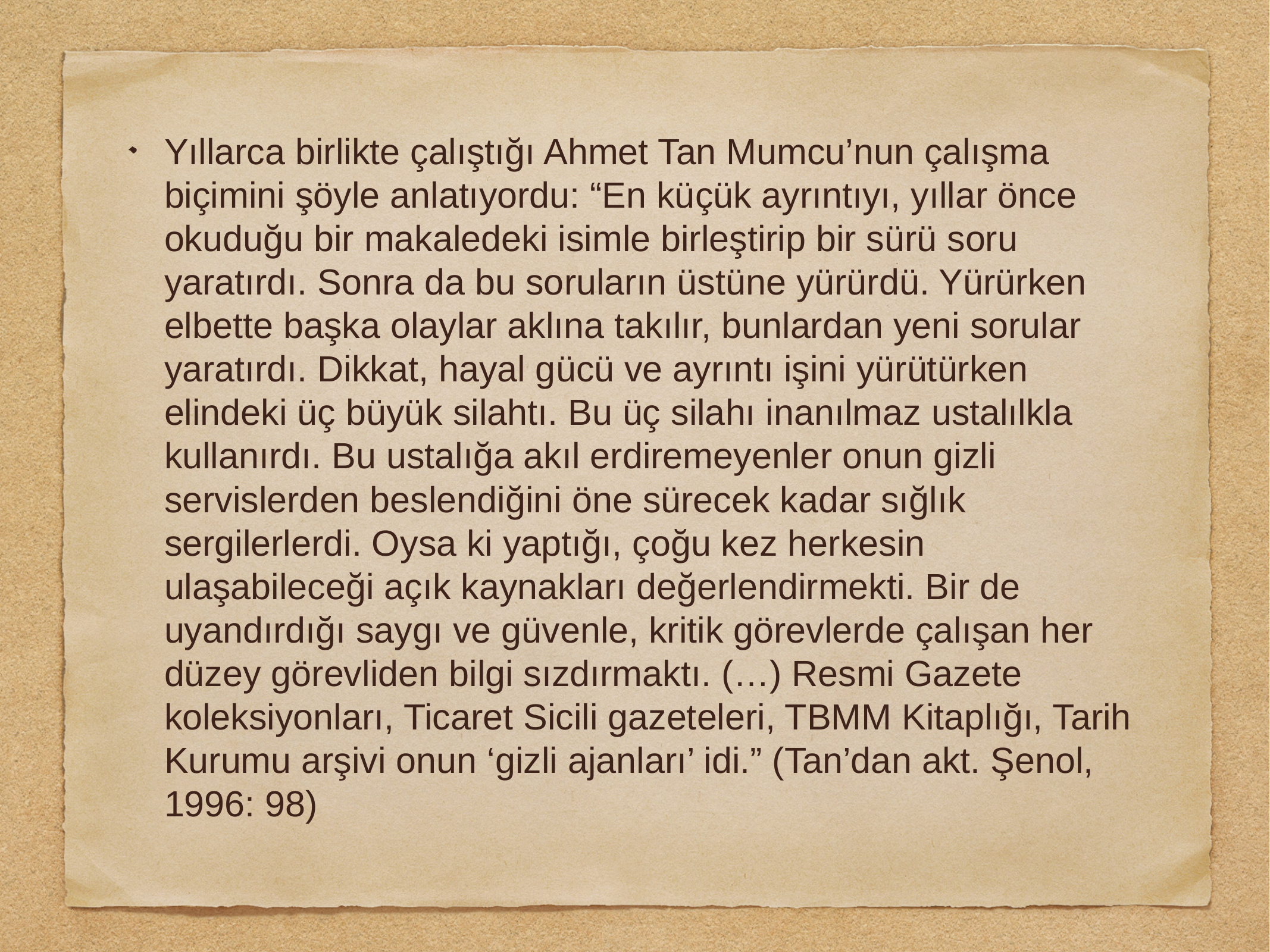

Yıllarca birlikte çalıştığı Ahmet Tan Mumcu’nun çalışma biçimini şöyle anlatıyordu: “En küçük ayrıntıyı, yıllar önce okuduğu bir makaledeki isimle birleştirip bir sürü soru yaratırdı. Sonra da bu soruların üstüne yürürdü. Yürürken elbette başka olaylar aklına takılır, bunlardan yeni sorular yaratırdı. Dikkat, hayal gücü ve ayrıntı işini yürütürken elindeki üç büyük silahtı. Bu üç silahı inanılmaz ustalılkla kullanırdı. Bu ustalığa akıl erdiremeyenler onun gizli servislerden beslendiğini öne sürecek kadar sığlık sergilerlerdi. Oysa ki yaptığı, çoğu kez herkesin ulaşabileceği açık kaynakları değerlendirmekti. Bir de uyandırdığı saygı ve güvenle, kritik görevlerde çalışan her düzey görevliden bilgi sızdırmaktı. (…) Resmi Gazete koleksiyonları, Ticaret Sicili gazeteleri, TBMM Kitaplığı, Tarih Kurumu arşivi onun ‘gizli ajanları’ idi.” (Tan’dan akt. Şenol, 1996: 98)